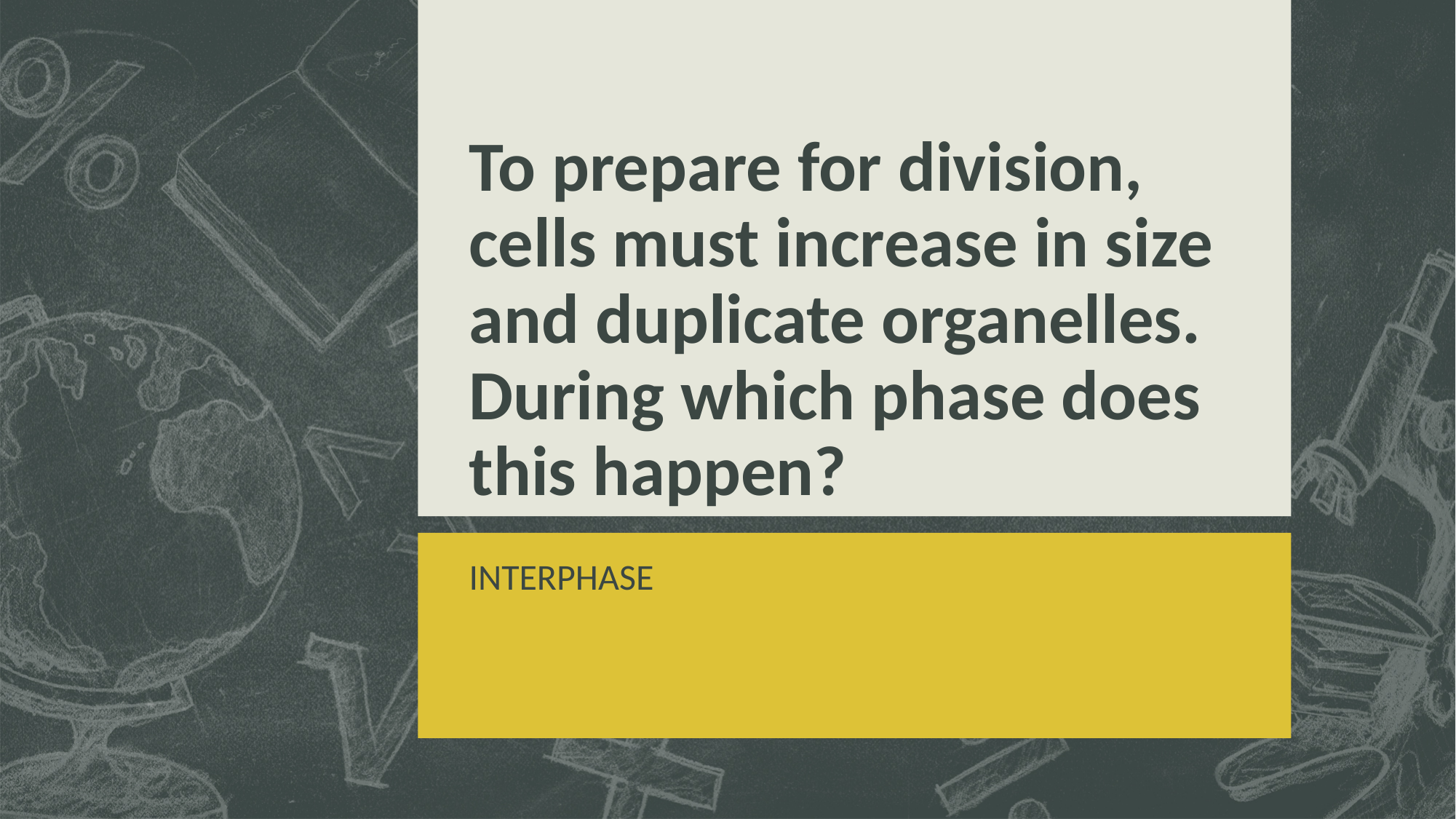

# To prepare for division, cells must increase in size and duplicate organelles.  During which phase does this happen?
INTERPHASE